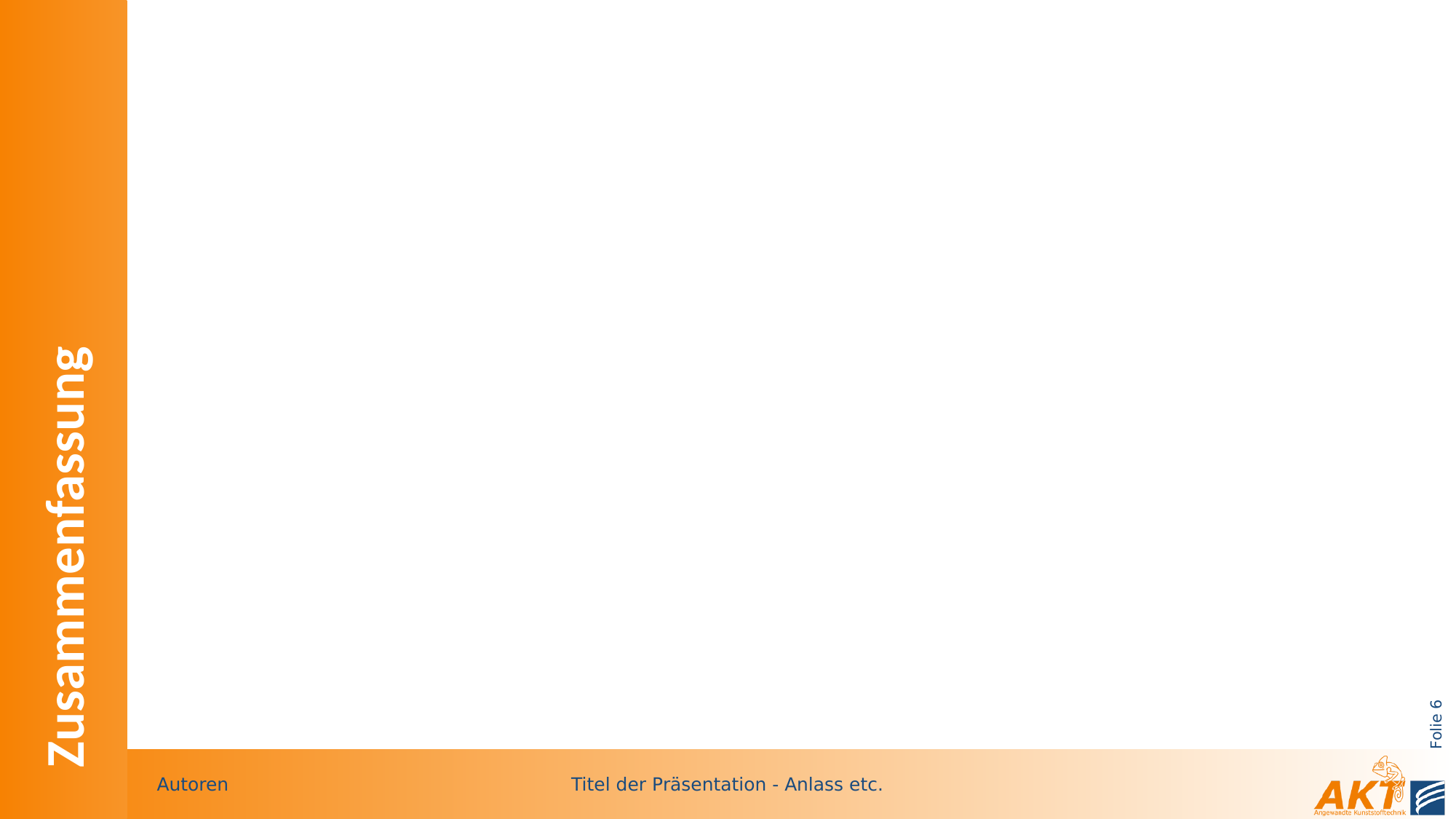

#

Titel der Präsentation - Anlass etc.
Autoren